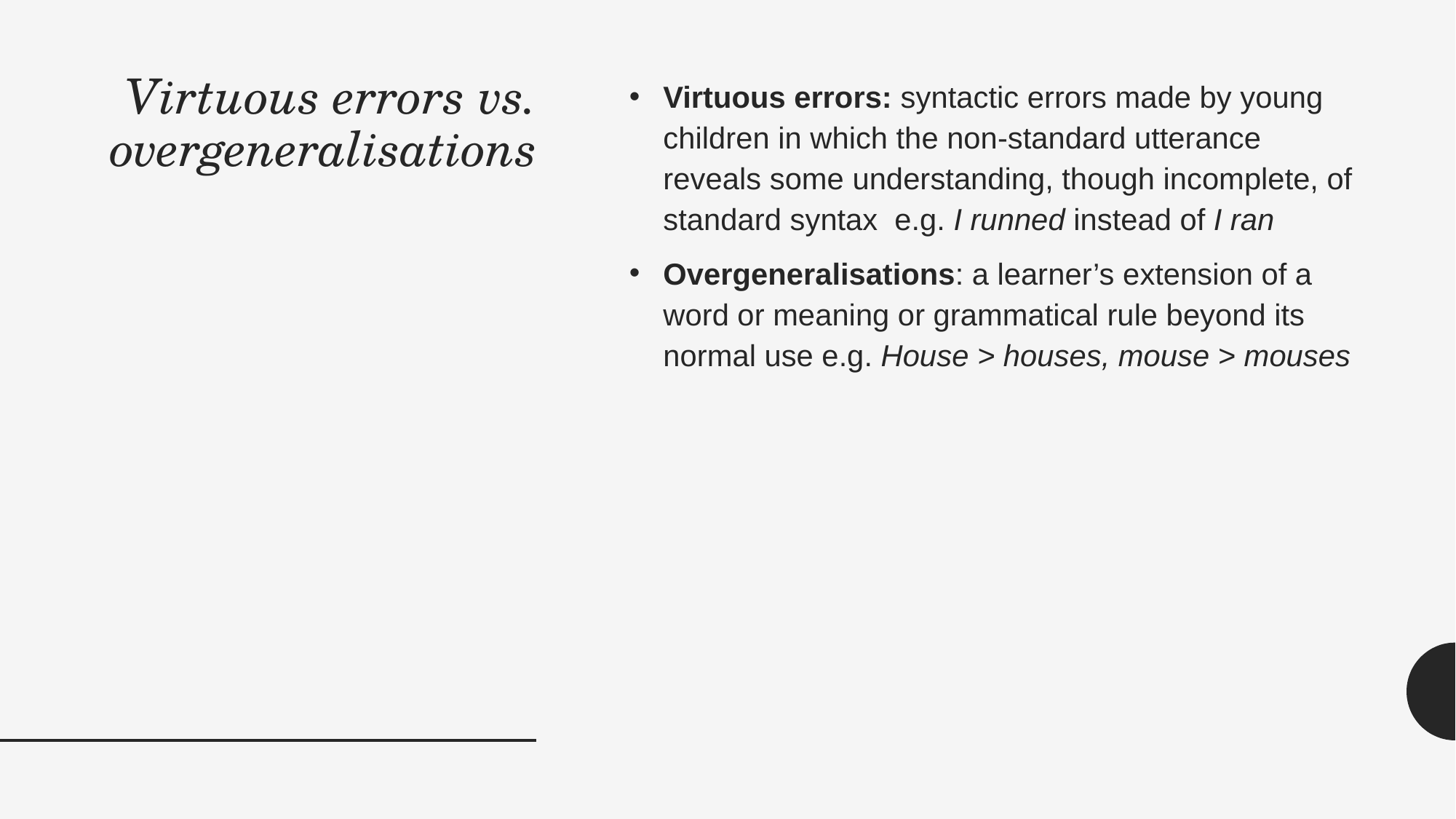

# Virtuous errors vs. overgeneralisations
Virtuous errors: syntactic errors made by young children in which the non-standard utterance reveals some understanding, though incomplete, of standard syntax  e.g. I runned instead of I ran
Overgeneralisations: a learner’s extension of a word or meaning or grammatical rule beyond its normal use e.g. House > houses, mouse > mouses